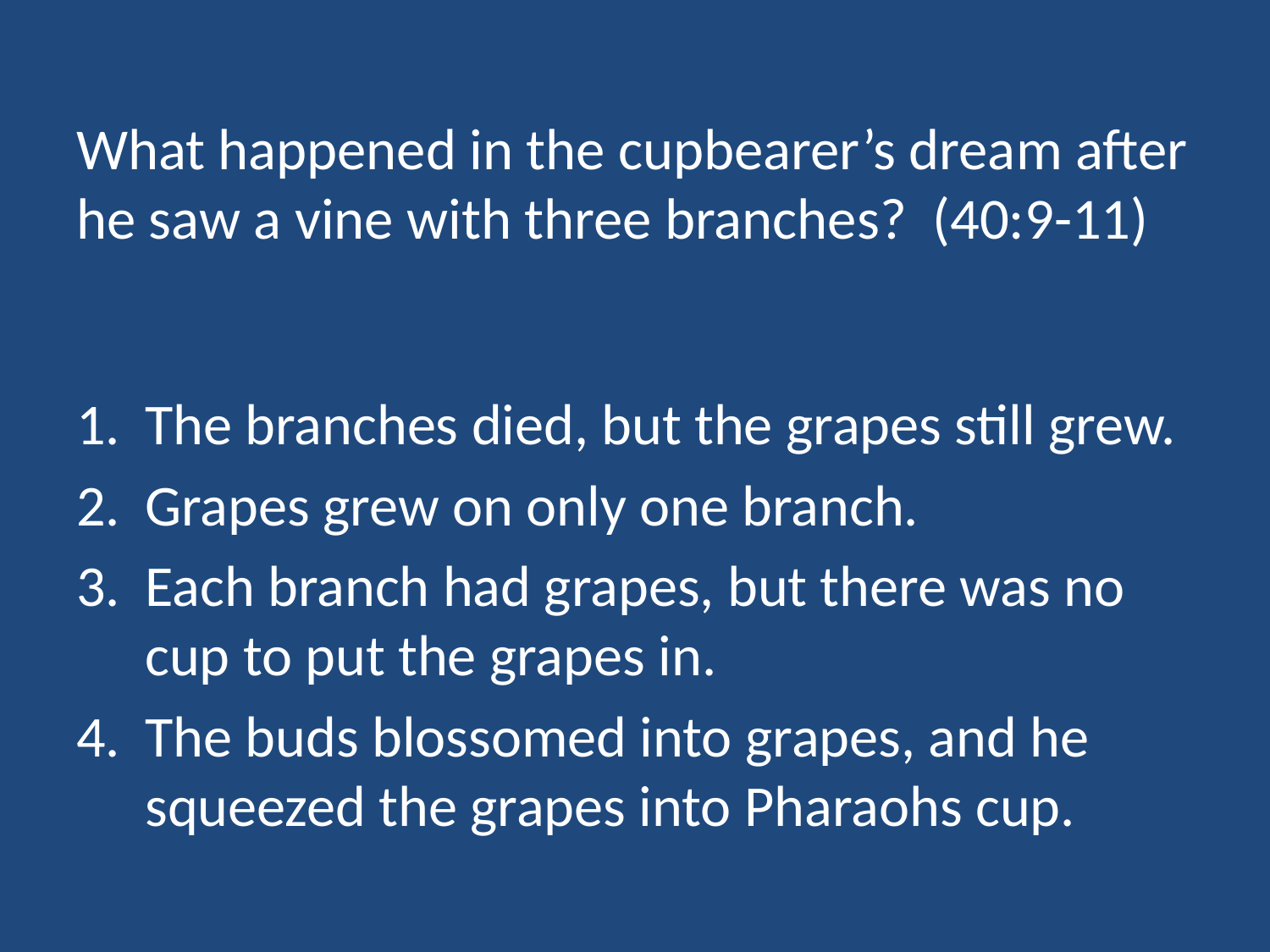

# What happened in the cupbearer’s dream after he saw a vine with three branches?  (40:9-11)
The branches died, but the grapes still grew.
Grapes grew on only one branch.
Each branch had grapes, but there was no cup to put the grapes in.
The buds blossomed into grapes, and he squeezed the grapes into Pharaohs cup.